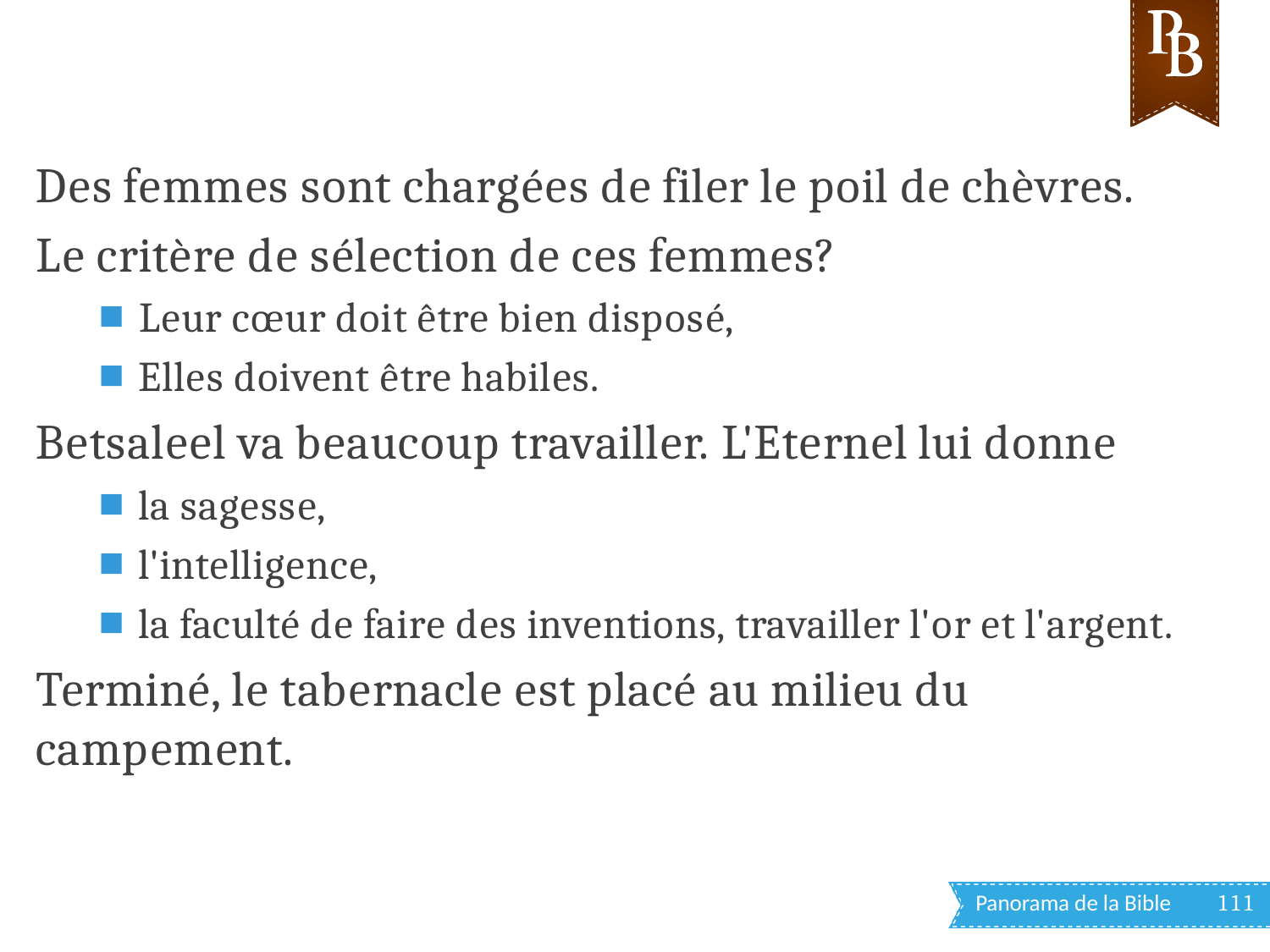

Des femmes sont chargées de filer le poil de chèvres.
Le critère de sélection de ces femmes?
Leur cœur doit être bien disposé,
Elles doivent être habiles.
Betsaleel va beaucoup travailler. L'Eternel lui donne
la sagesse,
l'intelligence,
la faculté de faire des inventions, travailler l'or et l'argent.
Terminé, le tabernacle est placé au milieu du campement.